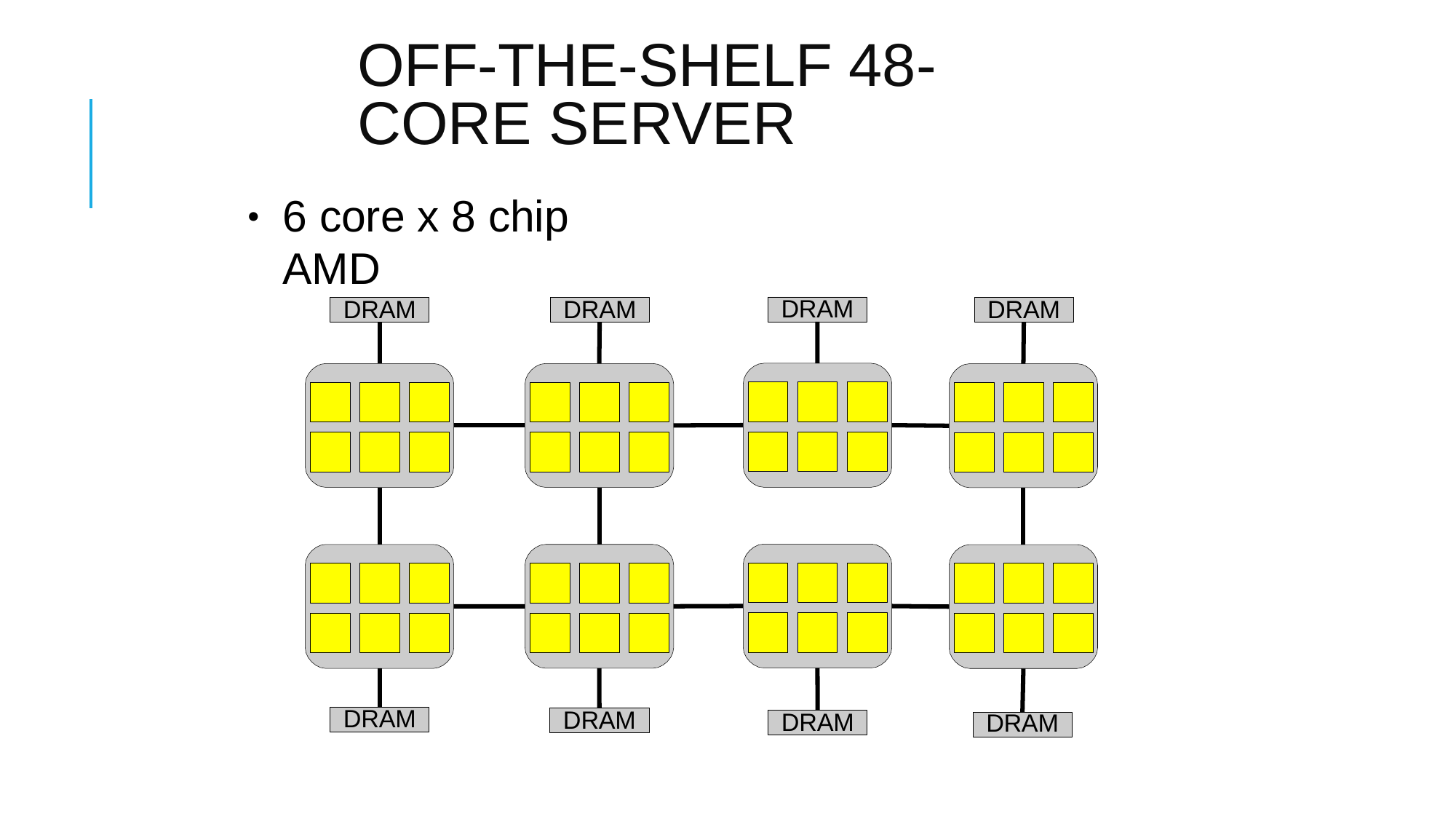

# Off-the-shelf 48-core server
6 core x 8 chip AMD
●
DRAM
DRAM
DRAM
DRAM

DRAM
DRAM
DRAM

DRAM